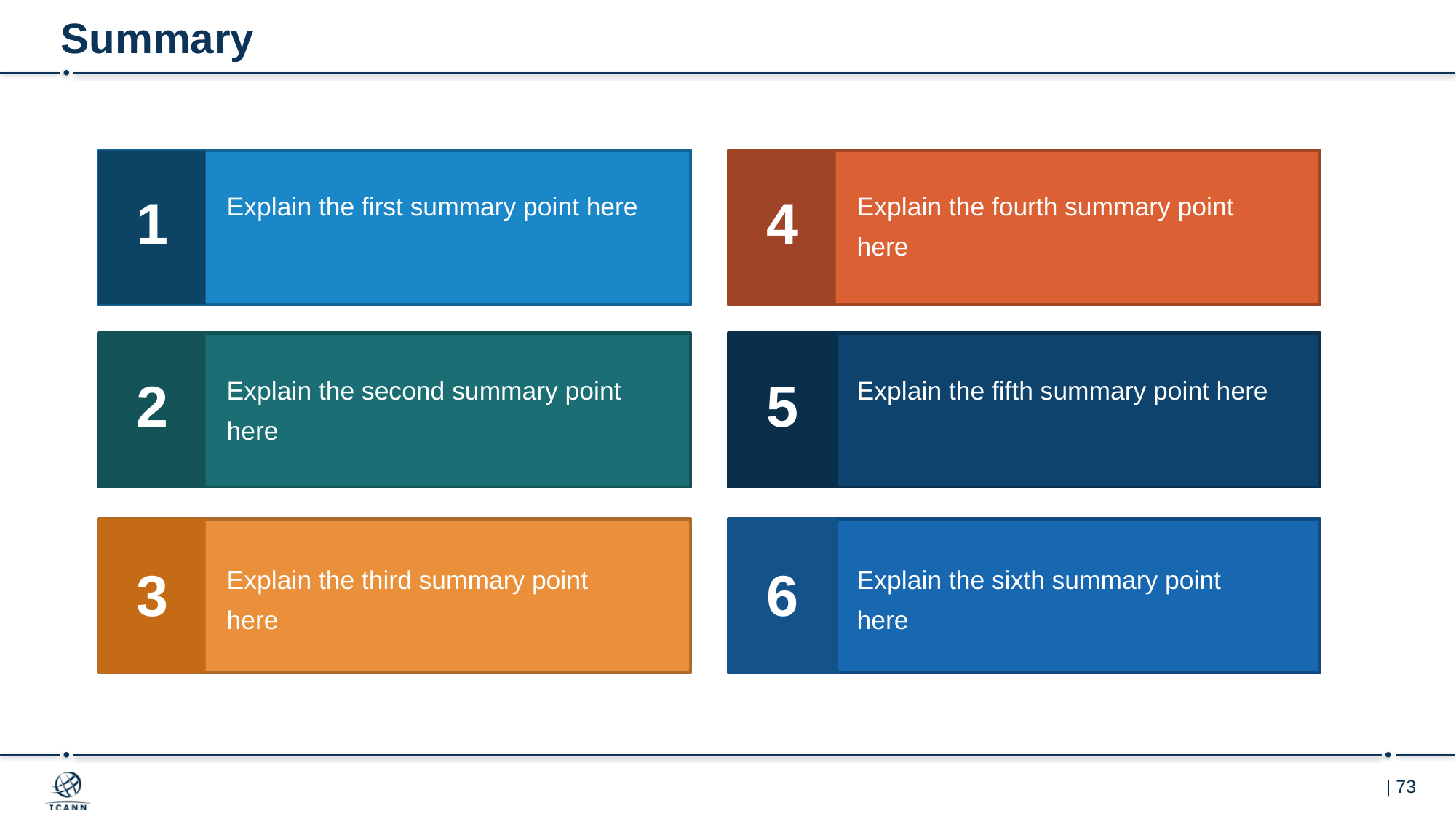

# Summary

Explain the first summary point here
Explain the fourth summary point here
1
4

Explain the second summary point here
Explain the fifth summary point here
2
5

Explain the third summary point here
Explain the sixth summary point here
3
6